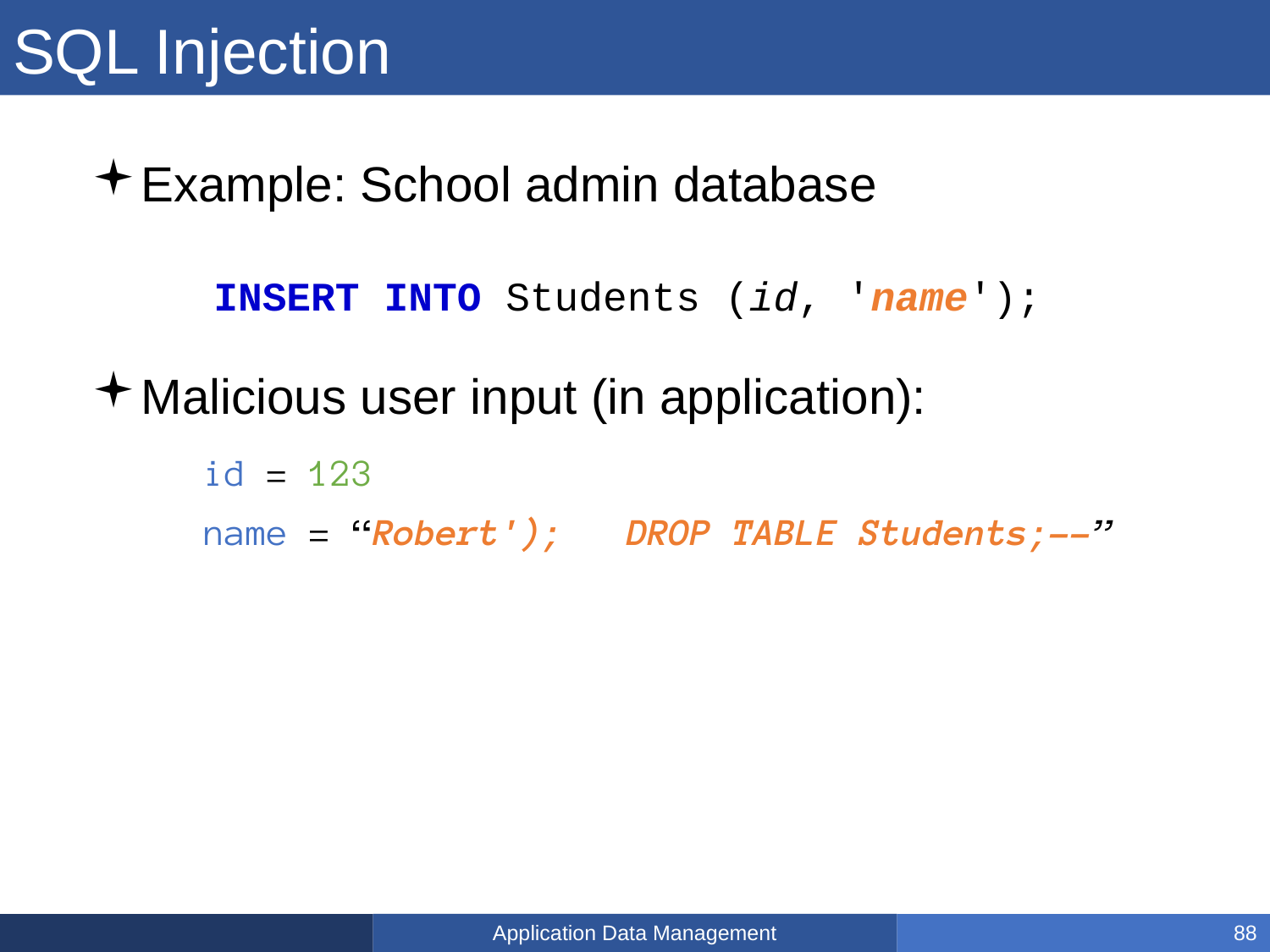

# SQL Injection
Example: School admin database

Malicious user input (in application):
INSERT INTO Students (id, 'name');
id = 123
name = “Robert');   DROP TABLE Students;--”
Application Data Management
88